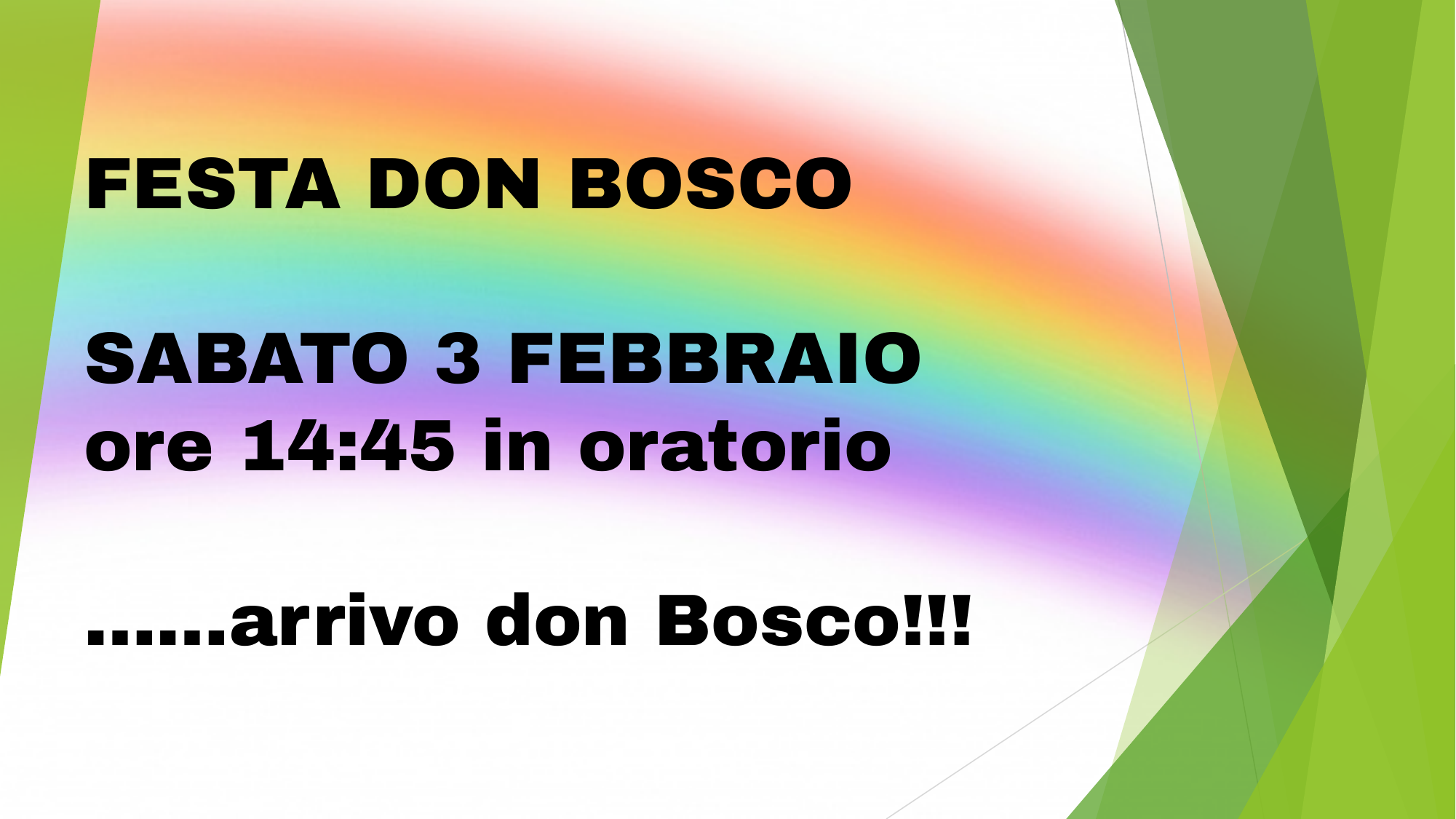

FESTA DON BOSCO

SABATO 3 FEBBRAIO
ore 14:45 in oratorio

……arrivo don Bosco!!!